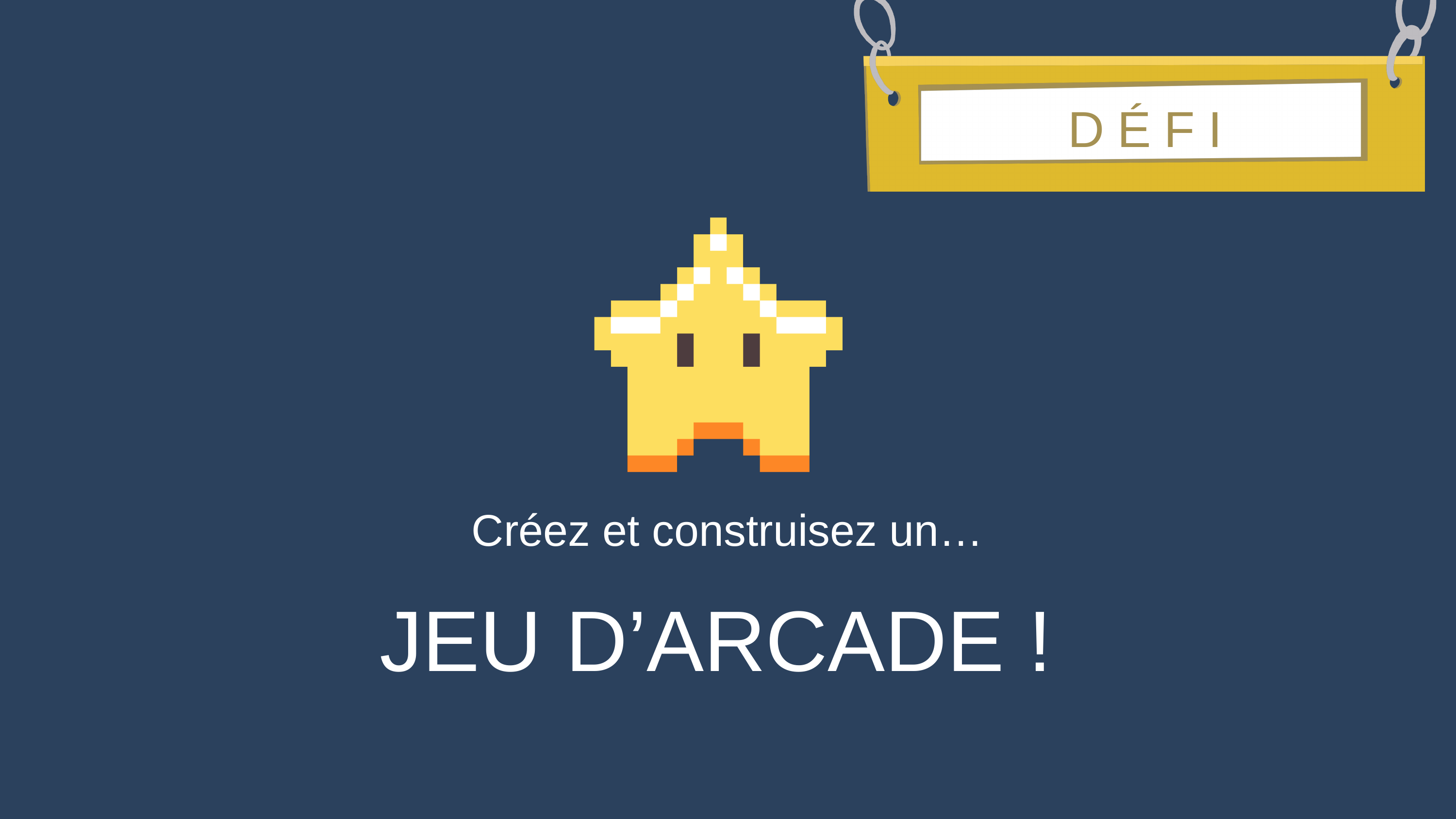

DÉFI

Créez et construisez un…
JEU D’ARCADE !